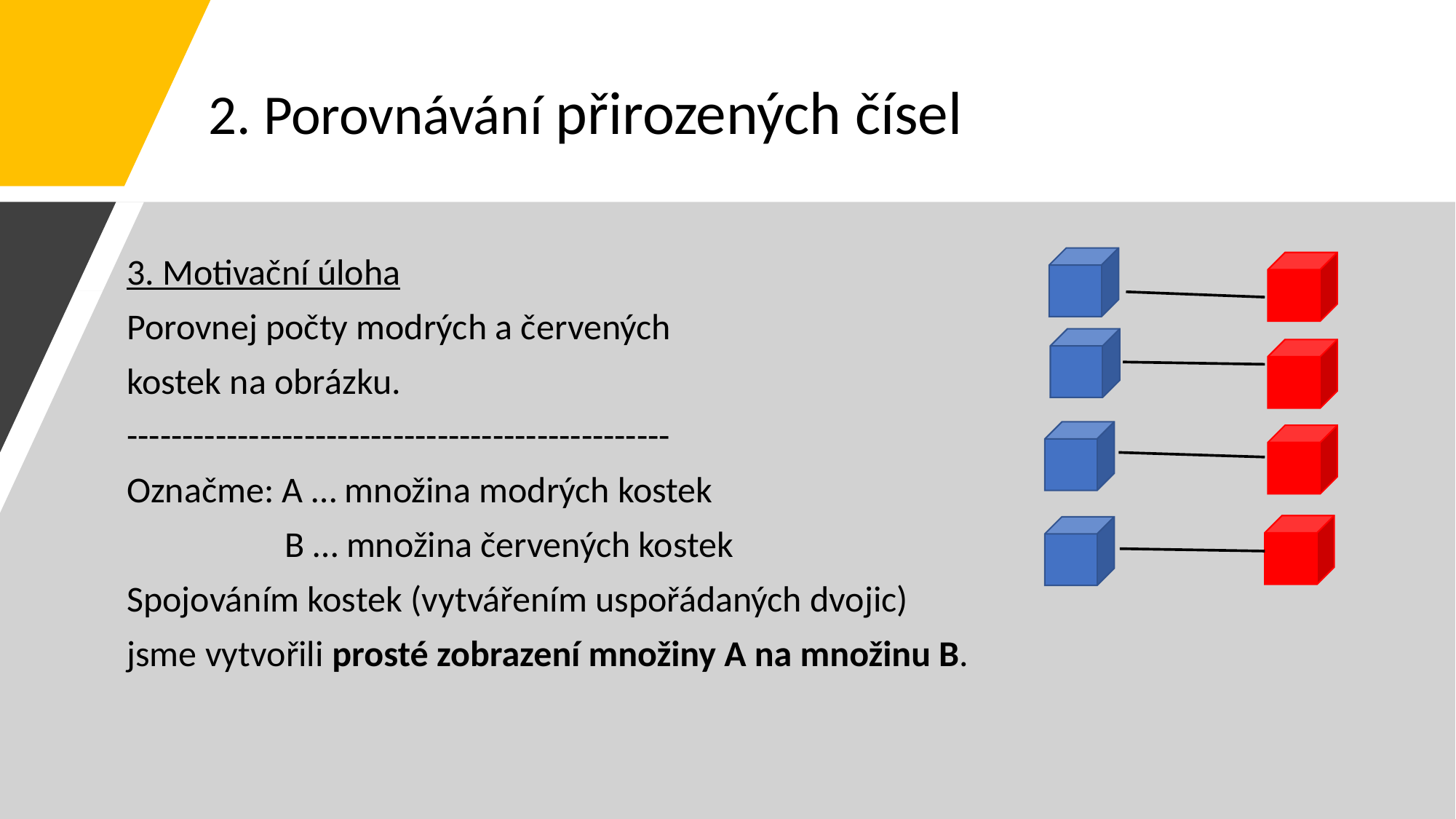

# 2. Porovnávání přirozených čísel

3. Motivační úloha
Porovnej počty modrých a červených
kostek na obrázku.
-------------------------------------------------
Označme: A … množina modrých kostek
	      B … množina červených kostek
Spojováním kostek (vytvářením uspořádaných dvojic)
jsme vytvořili prosté zobrazení množiny A na množinu B.